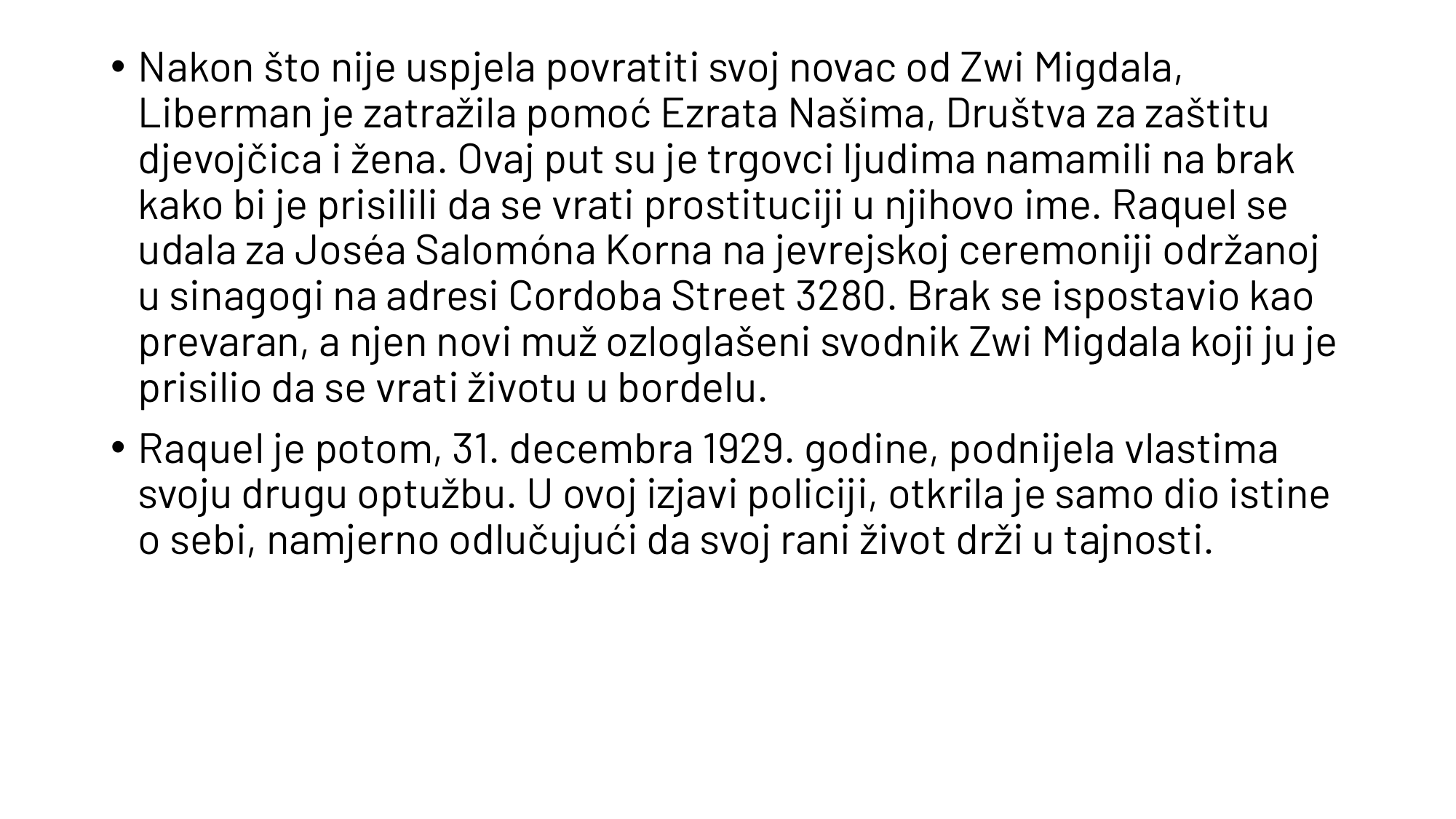

Nakon što nije uspjela povratiti svoj novac od Zwi Migdala, Liberman je zatražila pomoć Ezrata Našima, Društva za zaštitu djevojčica i žena. Ovaj put su je trgovci ljudima namamili na brak kako bi je prisilili da se vrati prostituciji u njihovo ime. Raquel se udala za Joséa Salomóna Korna na jevrejskoj ceremoniji održanoj u sinagogi na adresi Cordoba Street 3280. Brak se ispostavio kao prevaran, a njen novi muž ozloglašeni svodnik Zwi Migdala koji ju je prisilio da se vrati životu u bordelu.
Raquel je potom, 31. decembra 1929. godine, podnijela vlastima svoju drugu optužbu. U ovoj izjavi policiji, otkrila je samo dio istine o sebi, namjerno odlučujući da svoj rani život drži u tajnosti.